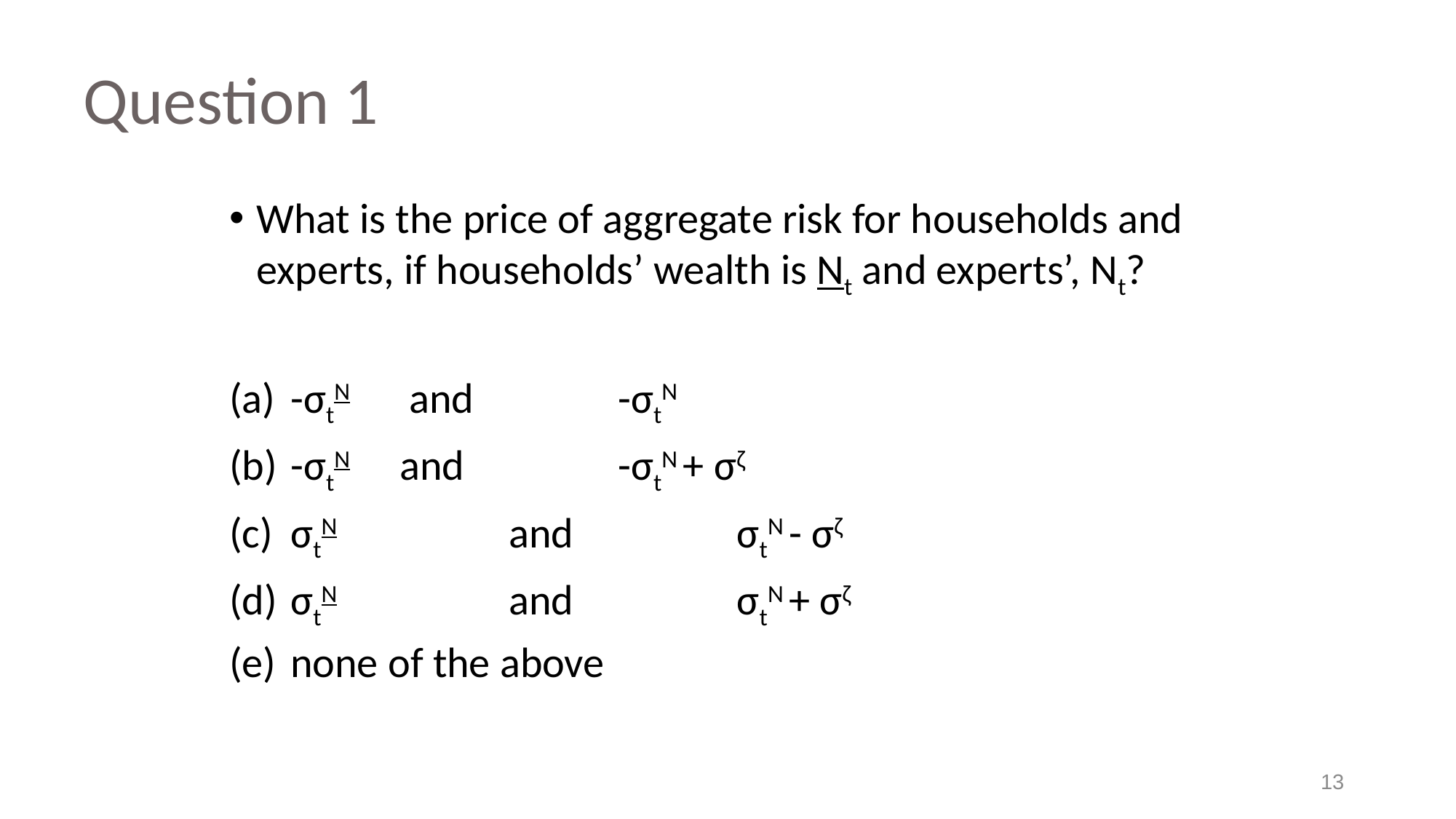

# Question 1
What is the price of aggregate risk for households and experts, if households’ wealth is Nt and experts’, Nt?

-σtN 	 and 		-σtN
-σtN 	and	 	-σtN + σζ
σtN		and		 σtN - σζ
σtN		and		 σtN + σζ
none of the above

13